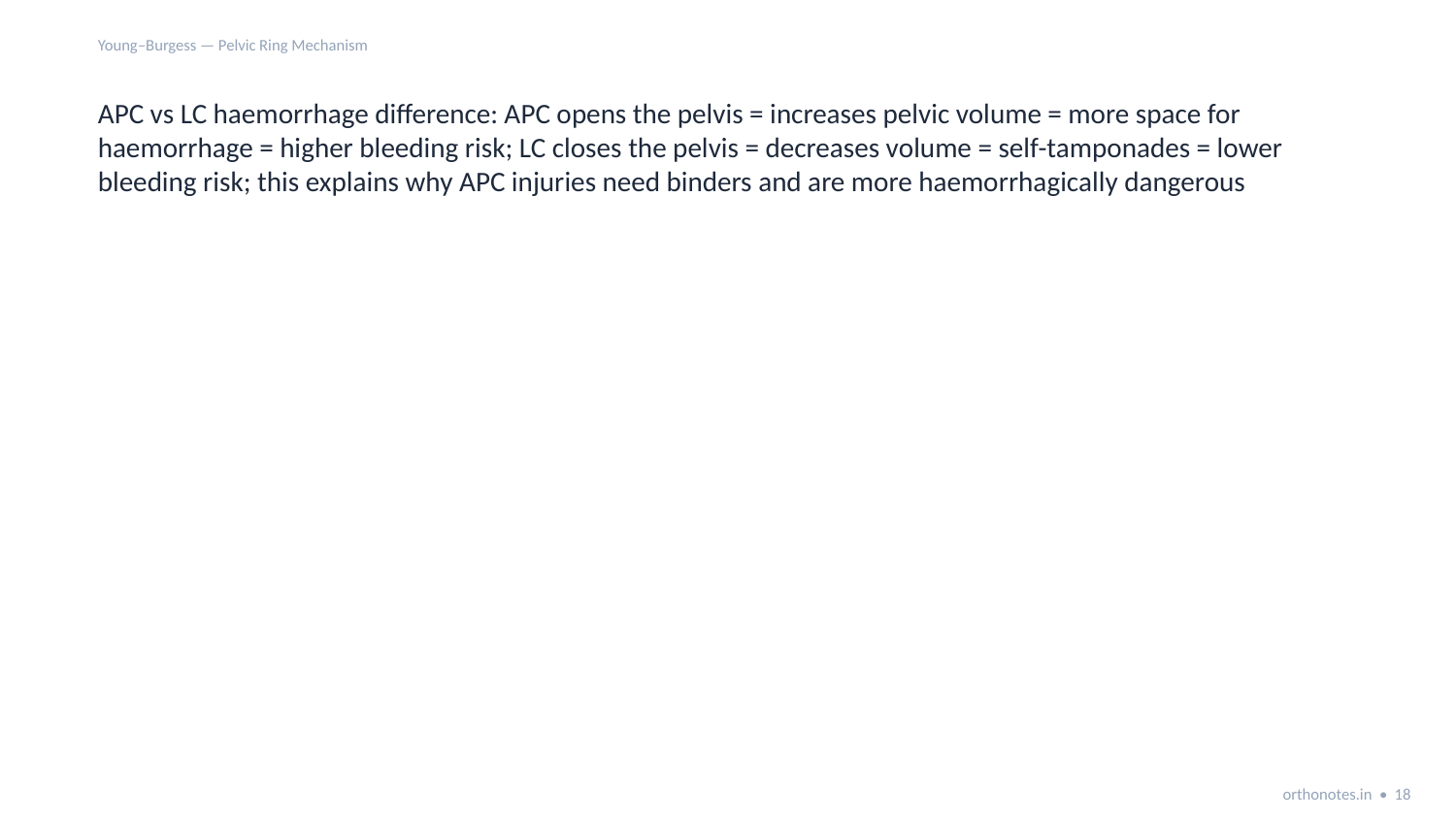

Young–Burgess — Pelvic Ring Mechanism
APC vs LC haemorrhage difference: APC opens the pelvis = increases pelvic volume = more space for haemorrhage = higher bleeding risk; LC closes the pelvis = decreases volume = self-tamponades = lower bleeding risk; this explains why APC injuries need binders and are more haemorrhagically dangerous
orthonotes.in  •  18